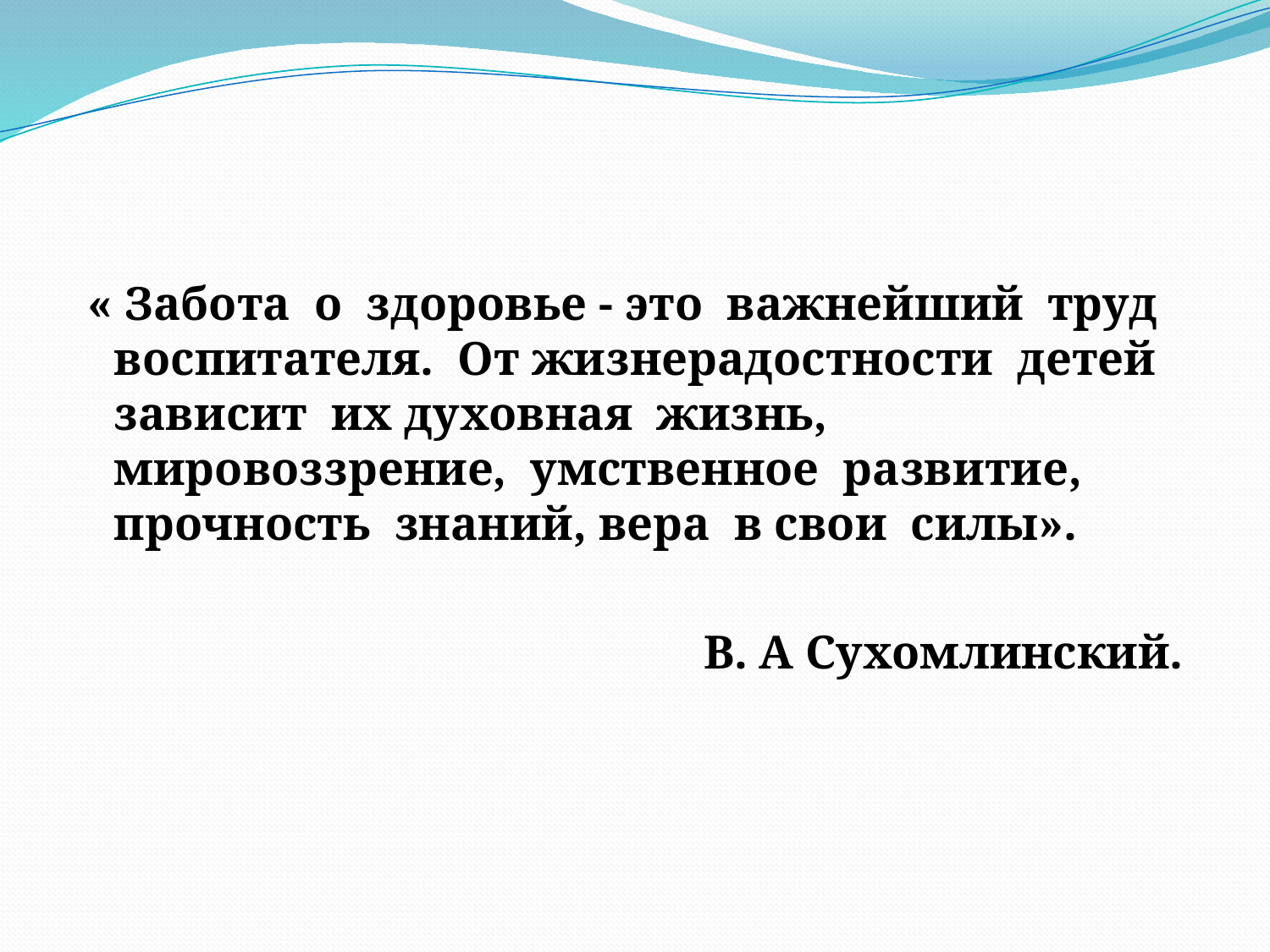

#
 « Забота  о  здоровье - это  важнейший  труд  воспитателя.  От жизнерадостности  детей  зависит  их духовная  жизнь,  мировоззрение,  умственное  развитие,  прочность  знаний, вера  в свои  силы».

                                                     В. А Сухомлинский.